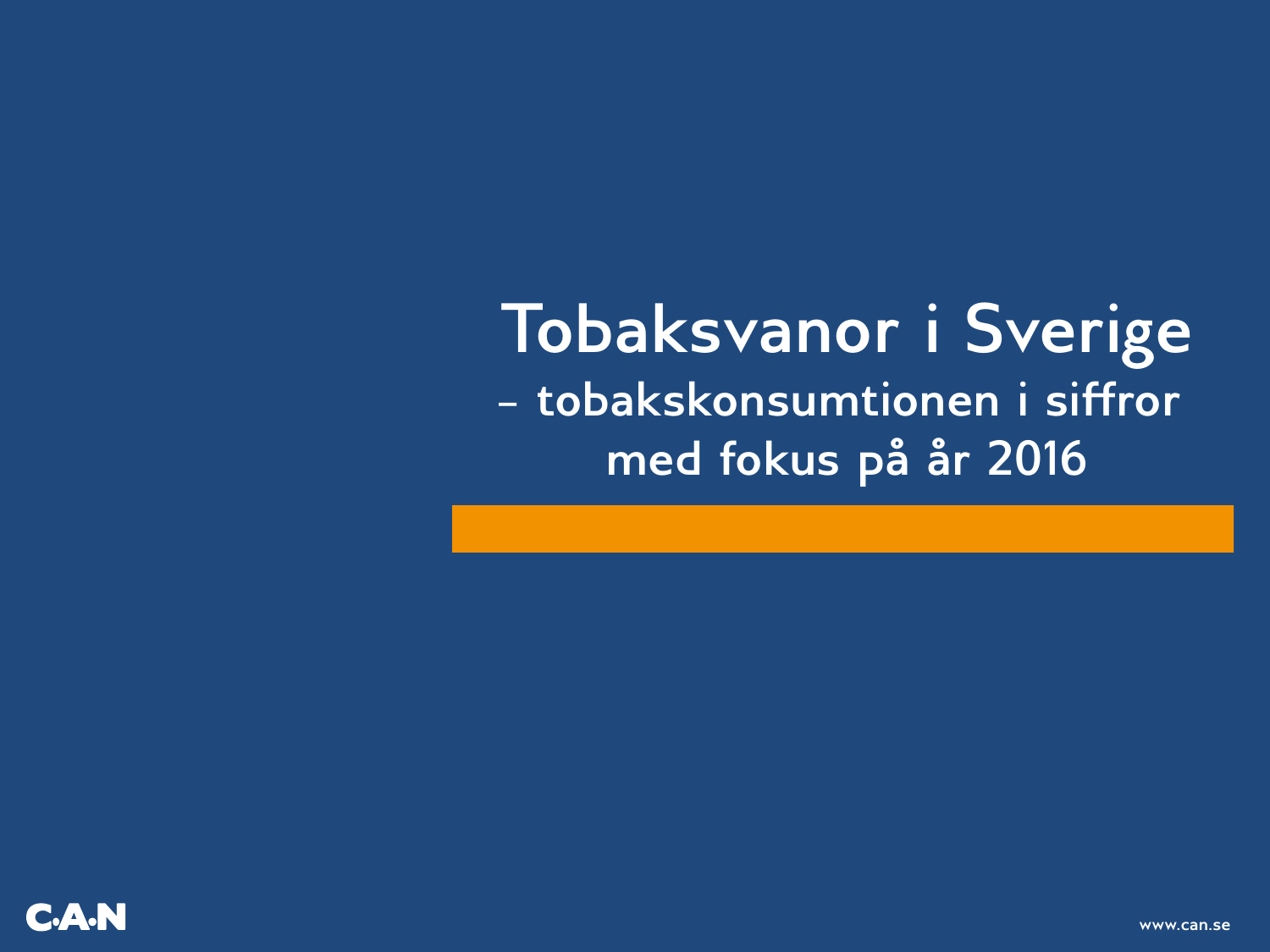

Tobaksvanor i Sverige
– tobakskonsumtionen i siffror
med fokus på år 2016

  www.can.se